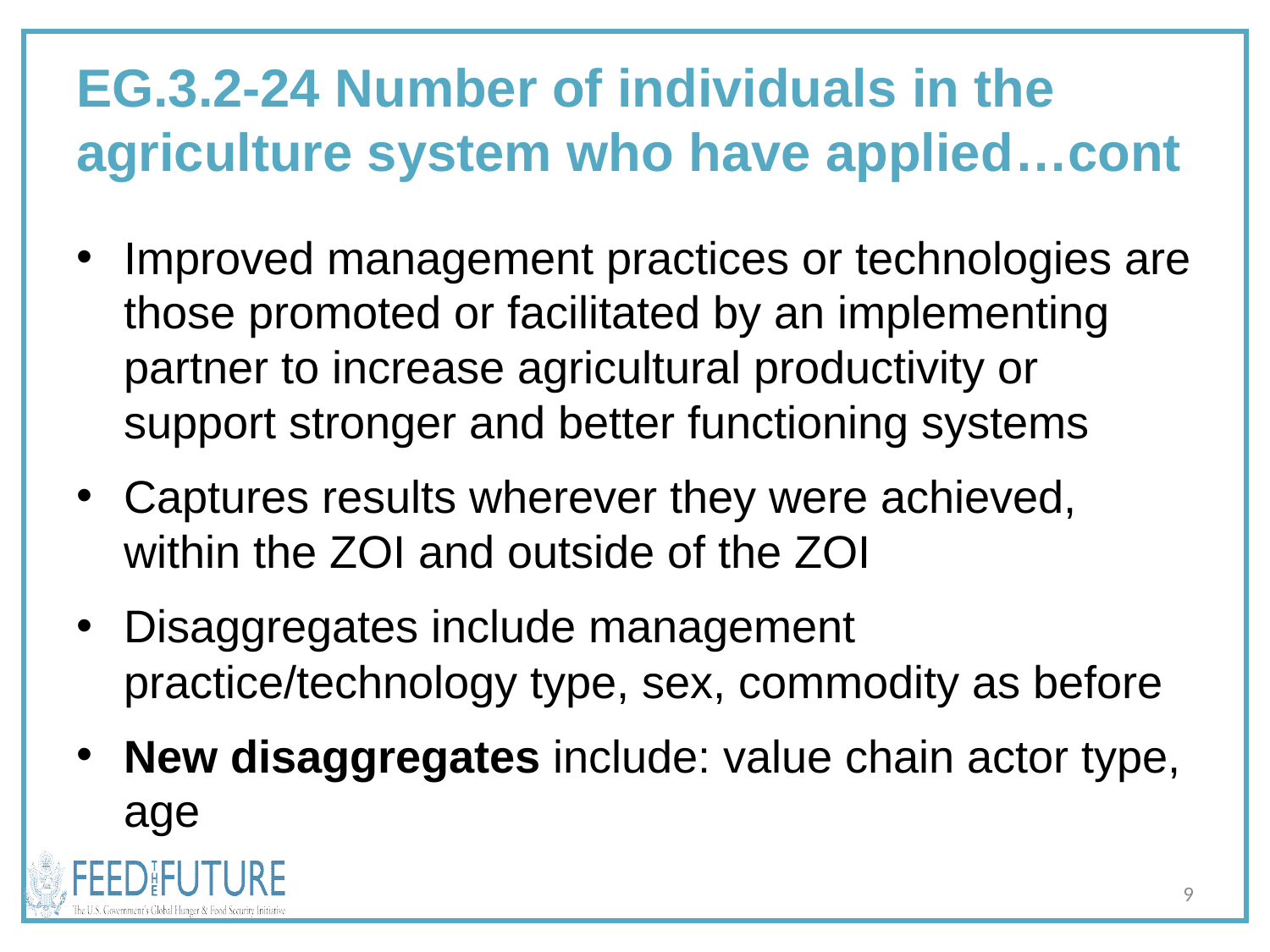

# EG.3.2-24 Number of individuals in the agriculture system who have applied…cont
Improved management practices or technologies are those promoted or facilitated by an implementing partner to increase agricultural productivity or support stronger and better functioning systems
Captures results wherever they were achieved, within the ZOI and outside of the ZOI
Disaggregates include management practice/technology type, sex, commodity as before
New disaggregates include: value chain actor type, age

9